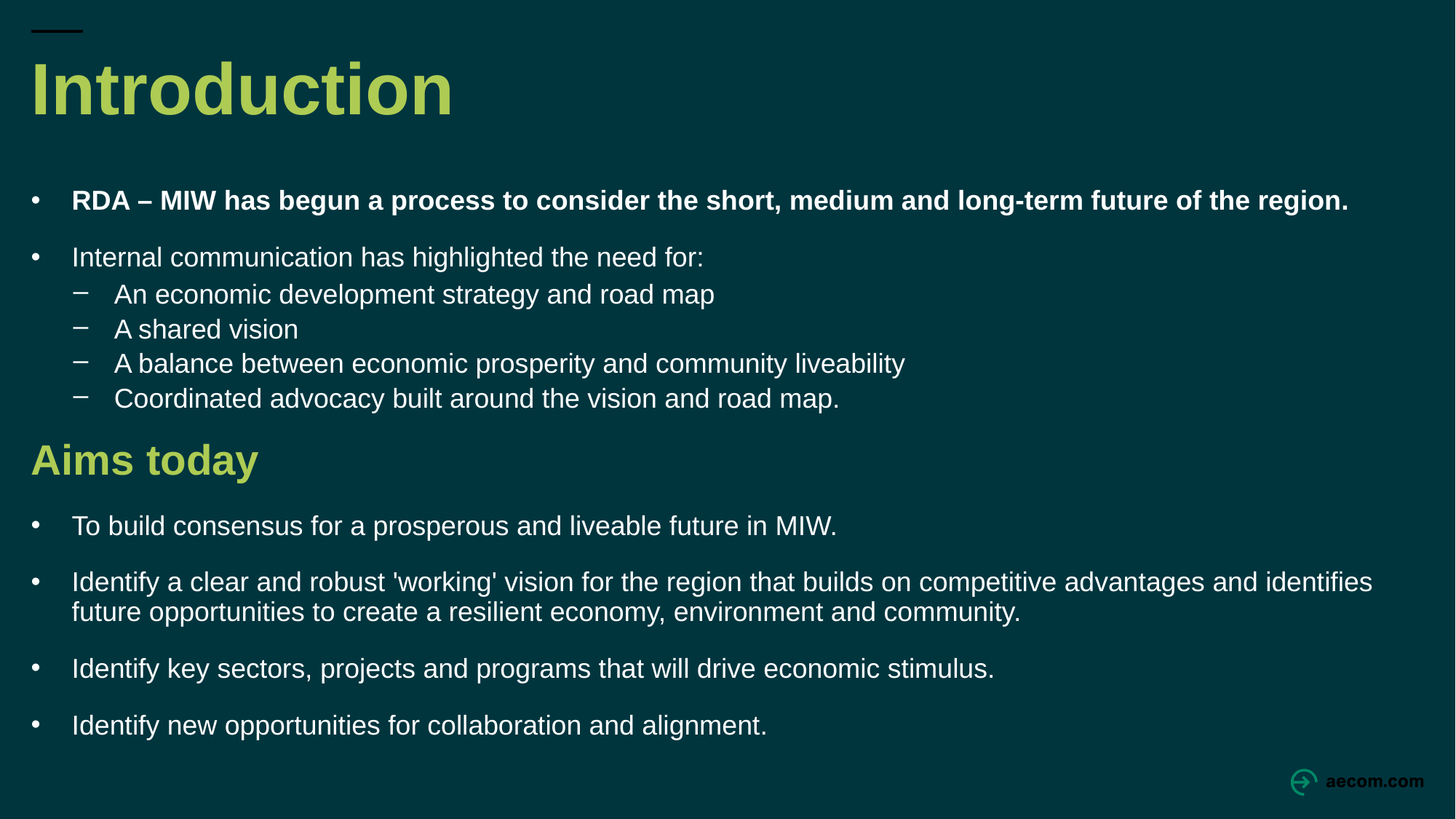

Introduction

RDA – MIW has begun a process to consider the short, medium and long-term future of the region.
Internal communication has highlighted the need for:
An economic development strategy and road map
A shared vision
A balance between economic prosperity and community liveability
Coordinated advocacy built around the vision and road map.
Aims today
To build consensus for a prosperous and liveable future in MIW.
Identify a clear and robust 'working' vision for the region that builds on competitive advantages and identifies future opportunities to create a resilient economy, environment and community.
Identify key sectors, projects and programs that will drive economic stimulus.
Identify new opportunities for collaboration and alignment.